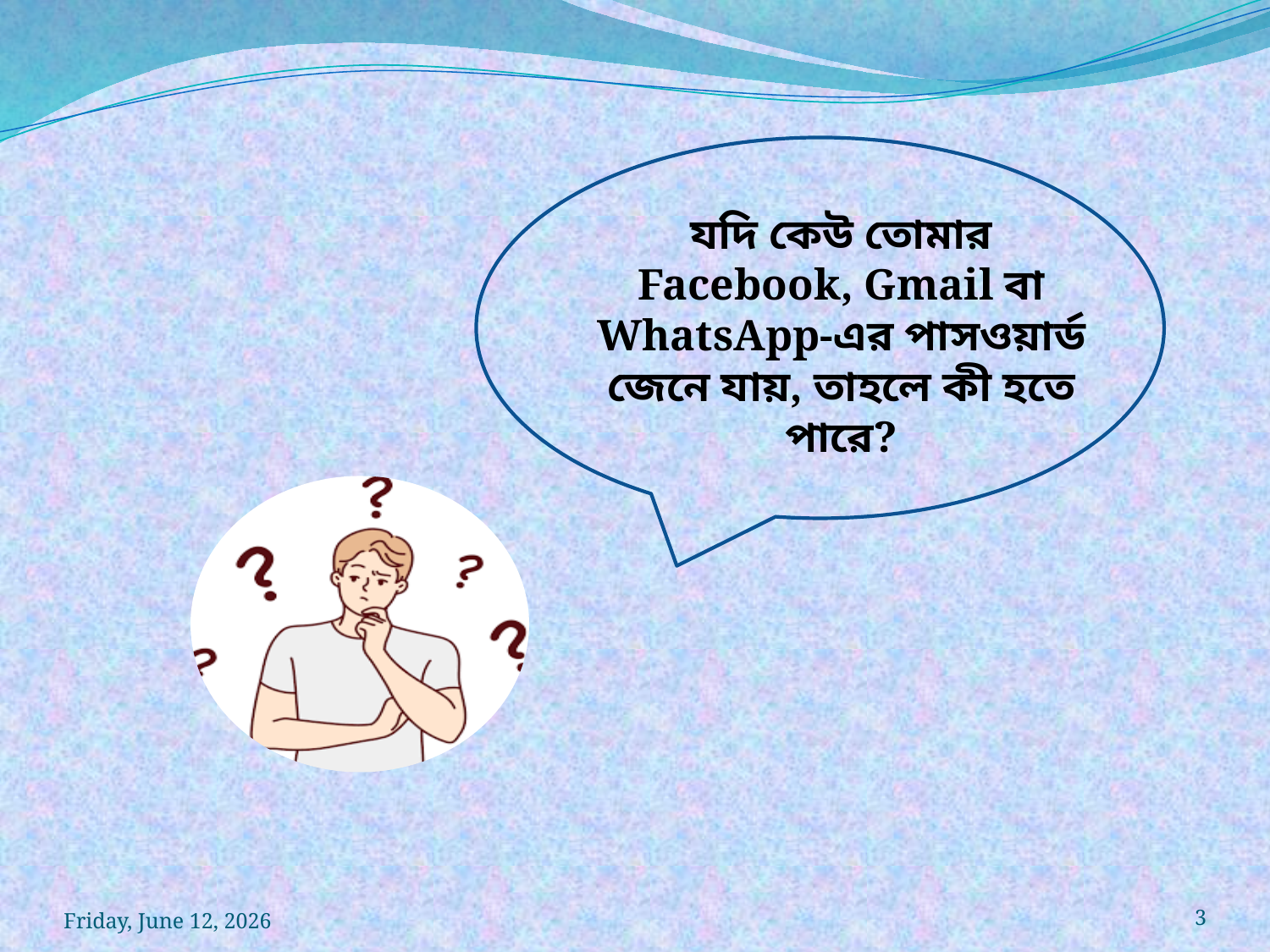

যদি কেউ তোমার Facebook, Gmail বা WhatsApp-এর পাসওয়ার্ড জেনে যায়, তাহলে কী হতে পারে?

Friday, June 12, 2026
3